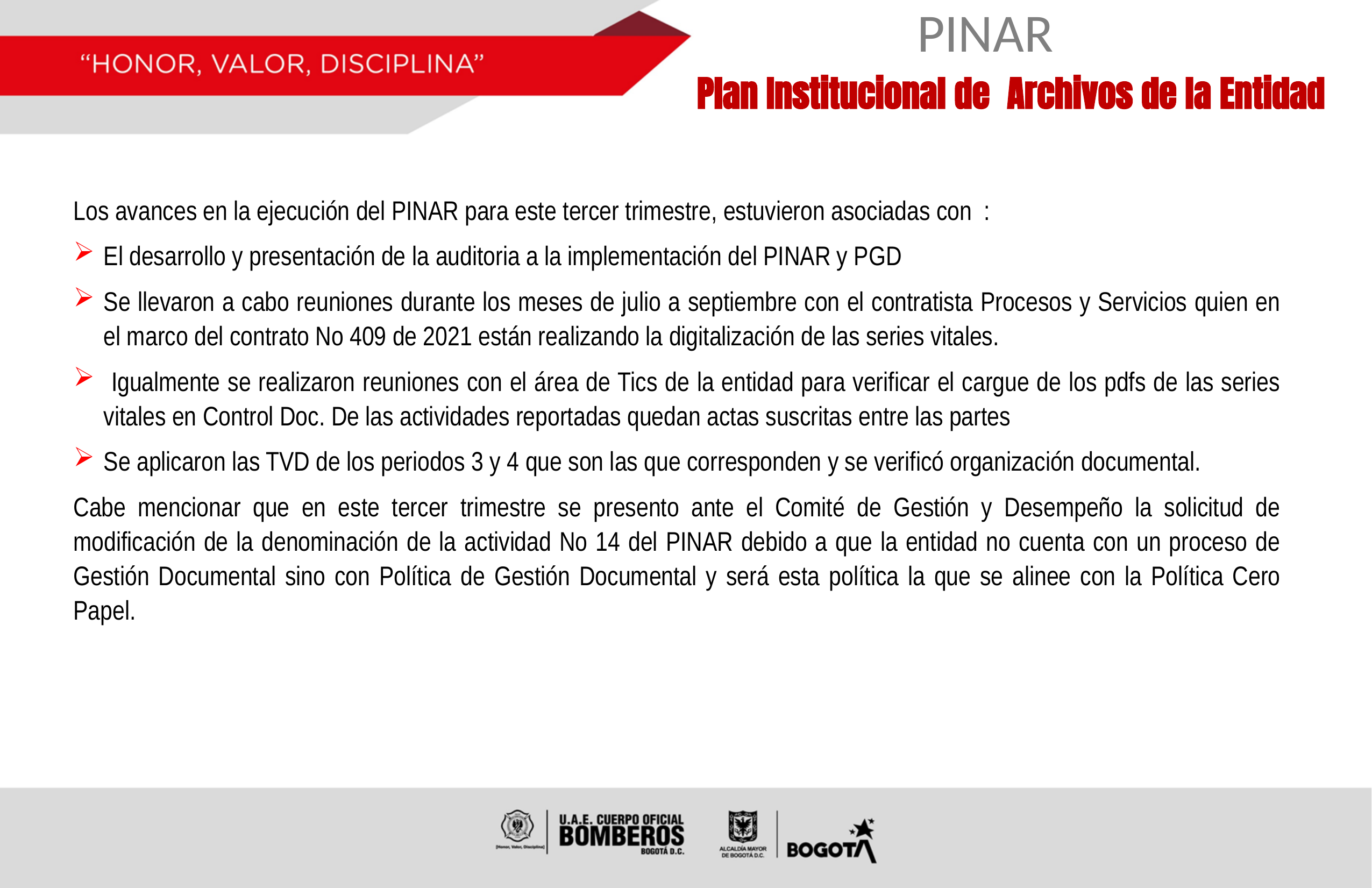

PINAR
Plan Institucional de  Archivos de la Entidad
Los avances en la ejecución del PINAR para este tercer trimestre, estuvieron asociadas con  :
El desarrollo y presentación de la auditoria a la implementación del PINAR y PGD
Se llevaron a cabo reuniones durante los meses de julio a septiembre con el contratista Procesos y Servicios quien en el marco del contrato No 409 de 2021 están realizando la digitalización de las series vitales.
 Igualmente se realizaron reuniones con el área de Tics de la entidad para verificar el cargue de los pdfs de las series vitales en Control Doc. De las actividades reportadas quedan actas suscritas entre las partes
Se aplicaron las TVD de los periodos 3 y 4 que son las que corresponden y se verificó organización documental.
Cabe mencionar que en este tercer trimestre se presento ante el Comité de Gestión y Desempeño la solicitud de modificación de la denominación de la actividad No 14 del PINAR debido a que la entidad no cuenta con un proceso de Gestión Documental sino con Política de Gestión Documental y será esta política la que se alinee con la Política Cero Papel.